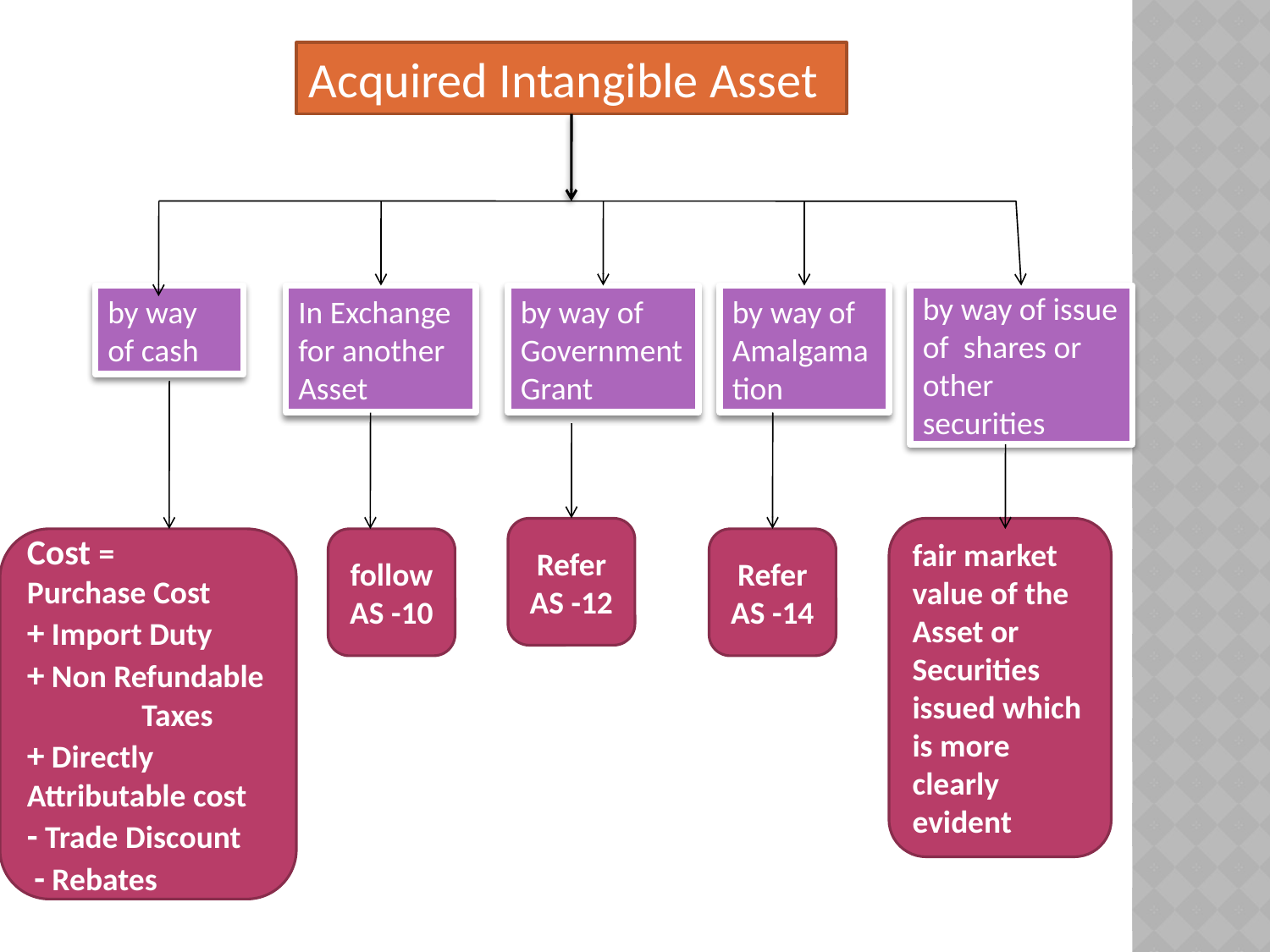

Acquired Intangible Asset
by way of cash
In Exchange for another Asset
by way of Government Grant
by way of Amalgamation
by way of issue of  shares or other securities
Refer AS -12
fair market value of the Asset or Securities
issued which is more clearly evident
Cost =
Purchase Cost
+ Import Duty      + Non Refundable                 Taxes
+ Directly Attributable cost
- Trade Discount
 - Rebates
follow AS -10
Refer AS -14